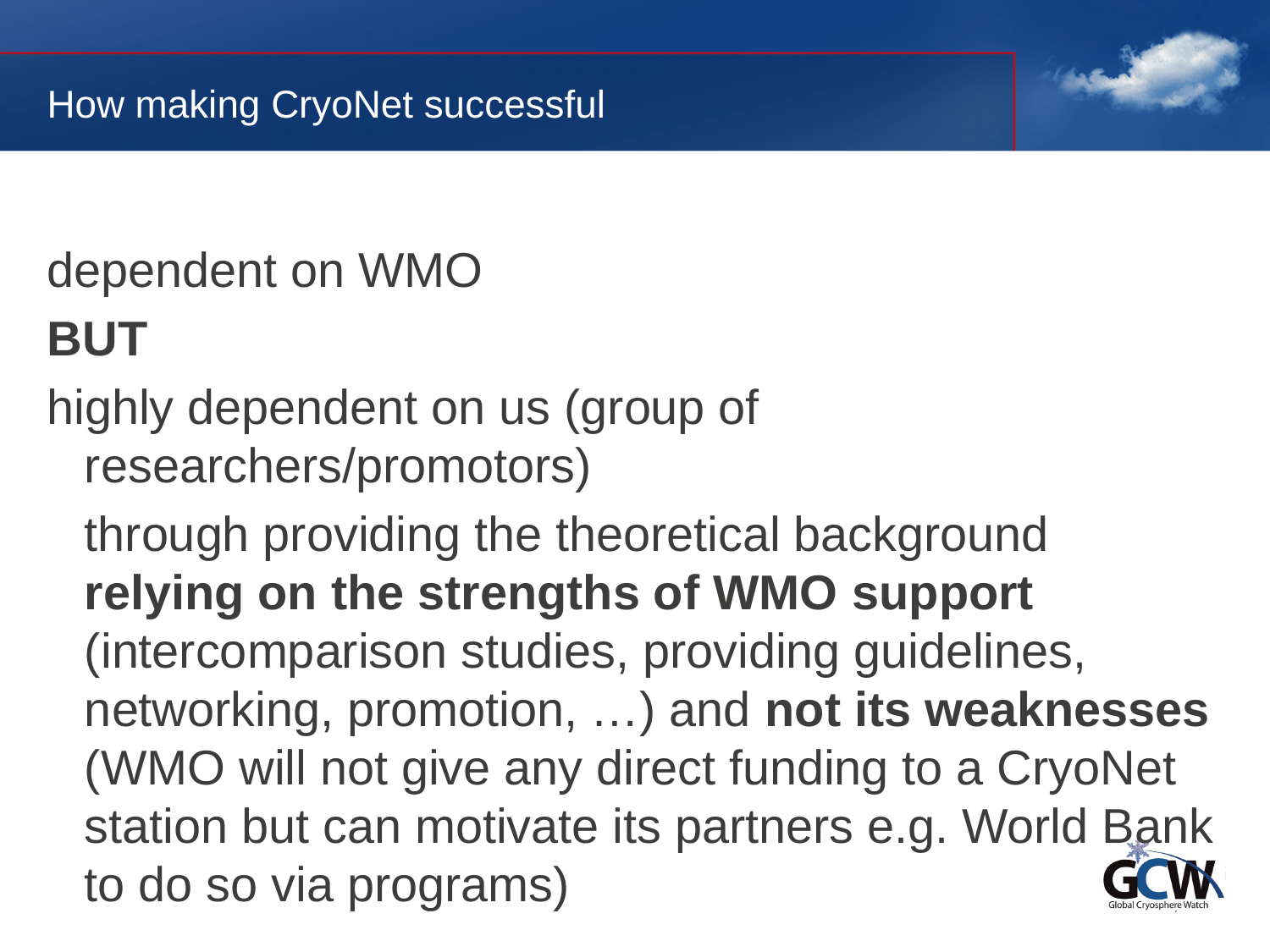

# How making CryoNet successful

dependent on WMO
BUT
highly dependent on us (group of researchers/promotors)
 	through providing the theoretical background
relying on the strengths of WMO support (intercomparison studies, providing guidelines, networking, promotion, …) and not its weaknesses (WMO will not give any direct funding to a CryoNet station but can motivate its partners e.g. World Bank to do so via programs)